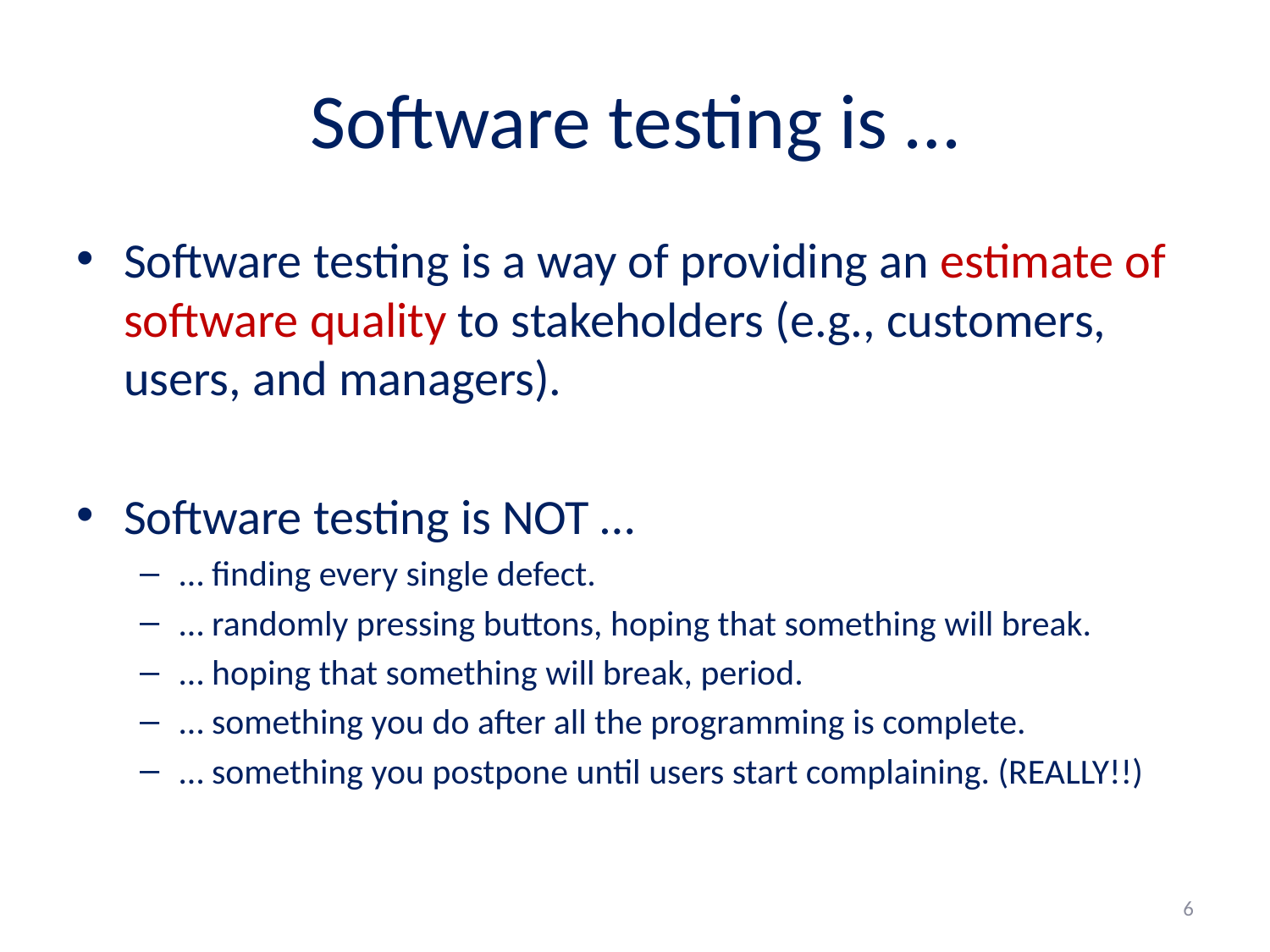

# Software testing is …
Software testing is a way of providing an estimate of software quality to stakeholders (e.g., customers, users, and managers).

Software testing is NOT …
… finding every single defect.
… randomly pressing buttons, hoping that something will break.
… hoping that something will break, period.
… something you do after all the programming is complete.
… something you postpone until users start complaining. (REALLY!!)
6